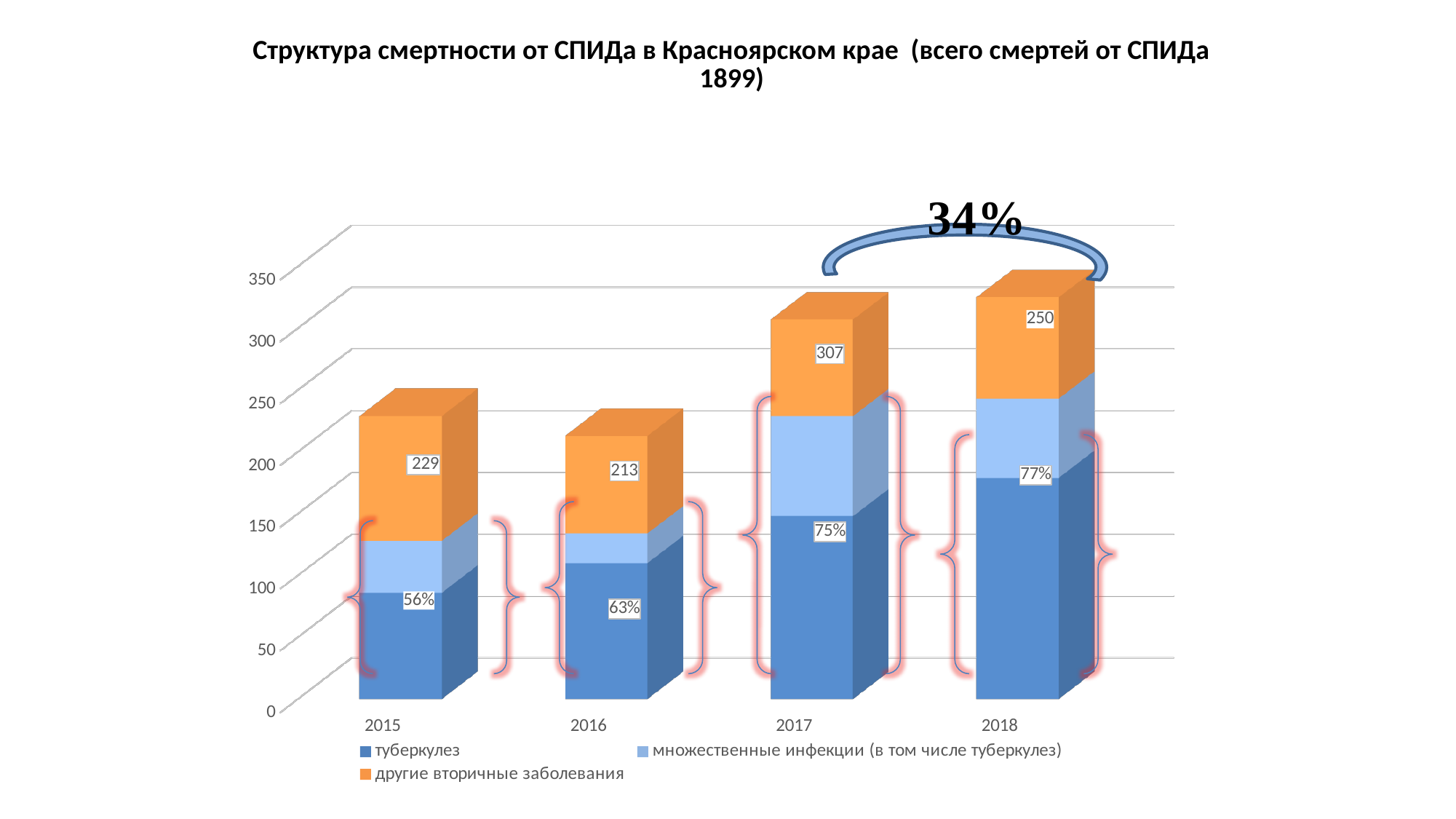

# Структура смертности от СПИДа в Красноярском крае  (всего смертей от СПИДа 1899)

[unsupported chart]